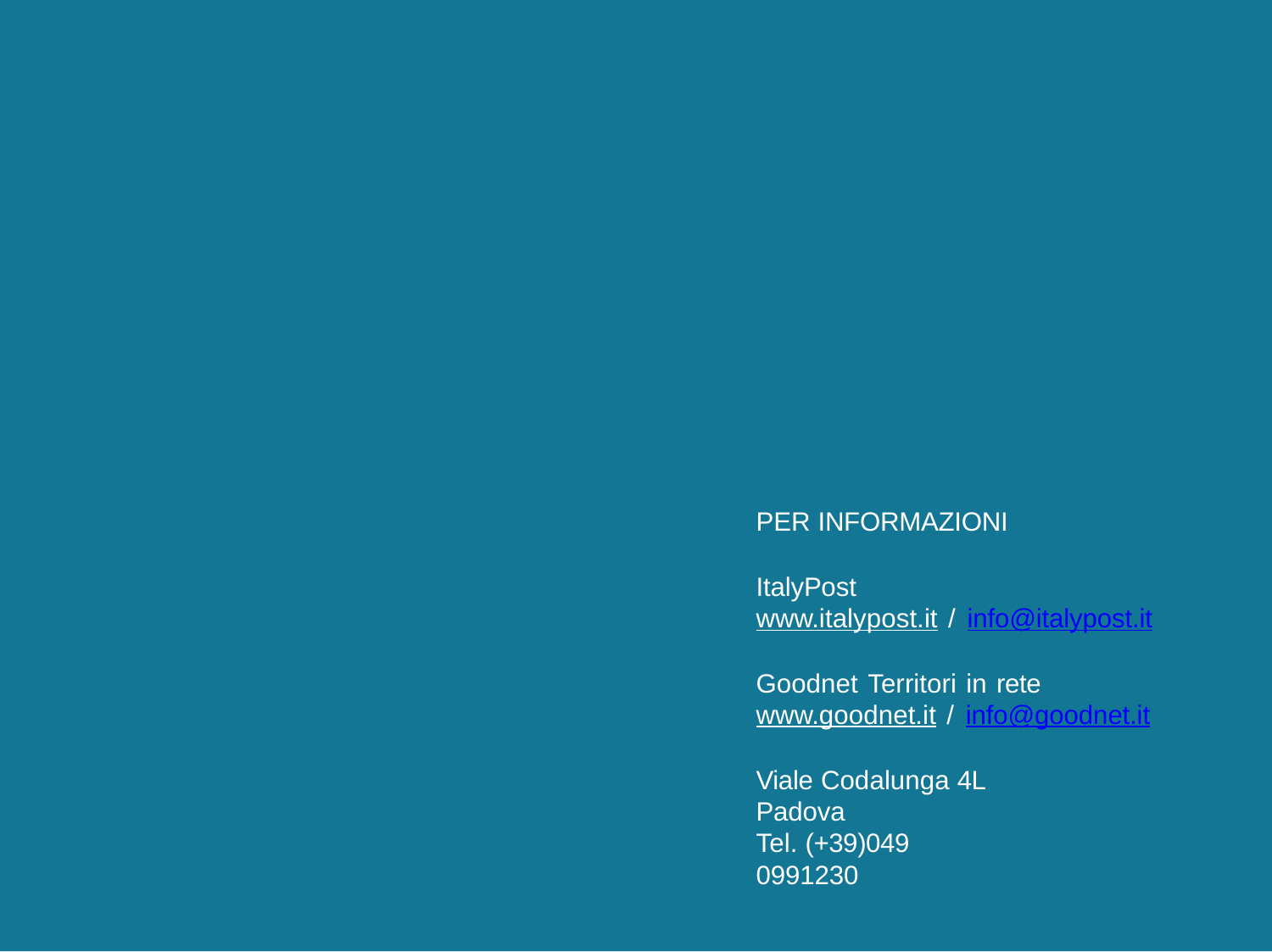

PER INFORMAZIONI

ItalyPost
www.italypost.it / info@italypost.it

Goodnet Territori in rete
www.goodnet.it / info@goodnet.it

Viale Codalunga 4L Padova
Tel. (+39)049 0991230